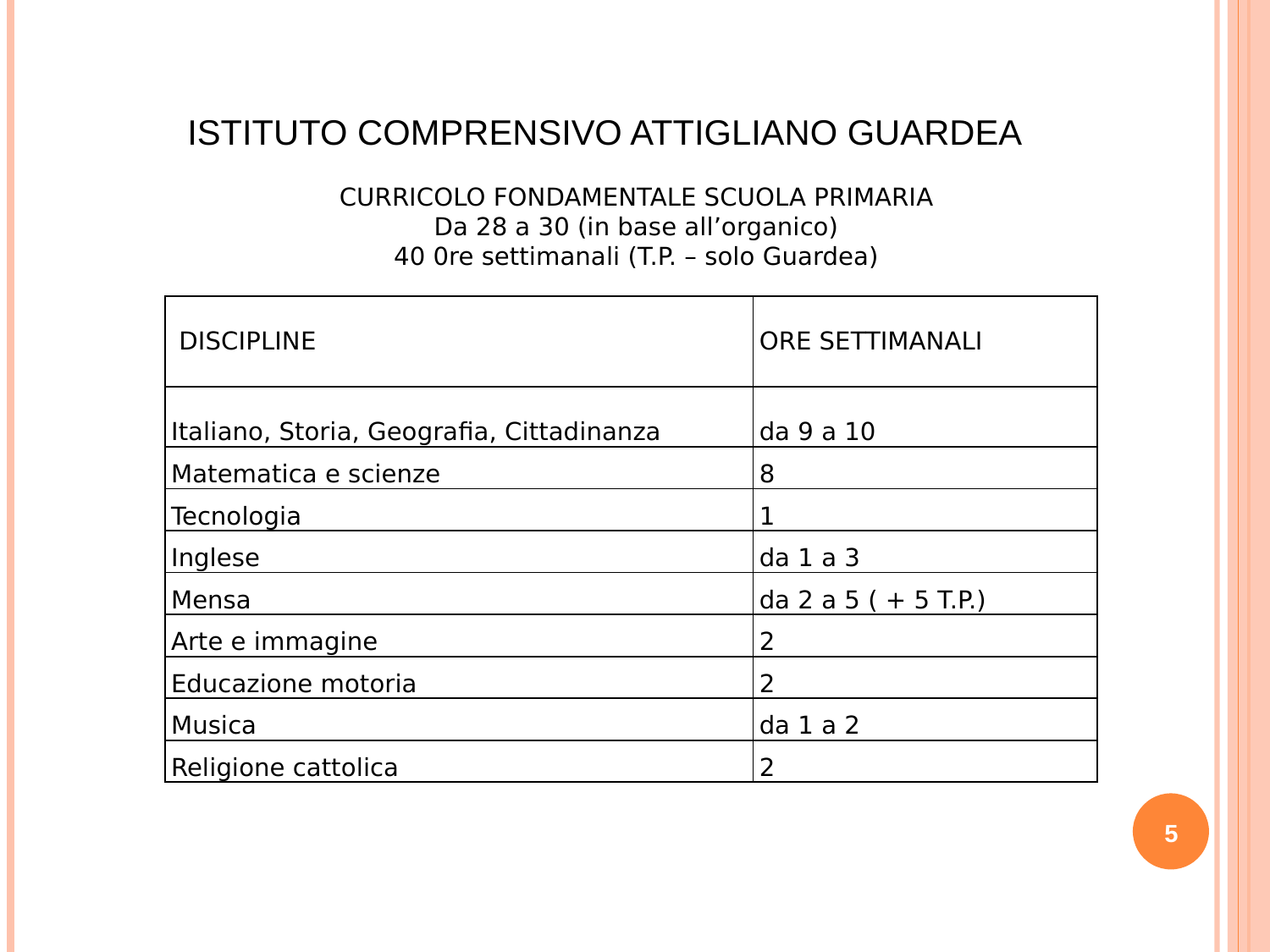

ISTITUTO COMPRENSIVO ATTIGLIANO GUARDEA

CURRICOLO FONDAMENTALE SCUOLA PRIMARIA
Da 28 a 30 (in base all’organico)
40 0re settimanali (T.P. – solo Guardea)
| DISCIPLINE | ORE SETTIMANALI |
| --- | --- |
| Italiano, Storia, Geografia, Cittadinanza | da 9 a 10 |
| Matematica e scienze | 8 |
| Tecnologia | 1 |
| Inglese | da 1 a 3 |
| Mensa | da 2 a 5 ( + 5 T.P.) |
| Arte e immagine | 2 |
| Educazione motoria | 2 |
| Musica | da 1 a 2 |
| Religione cattolica | 2 |
5